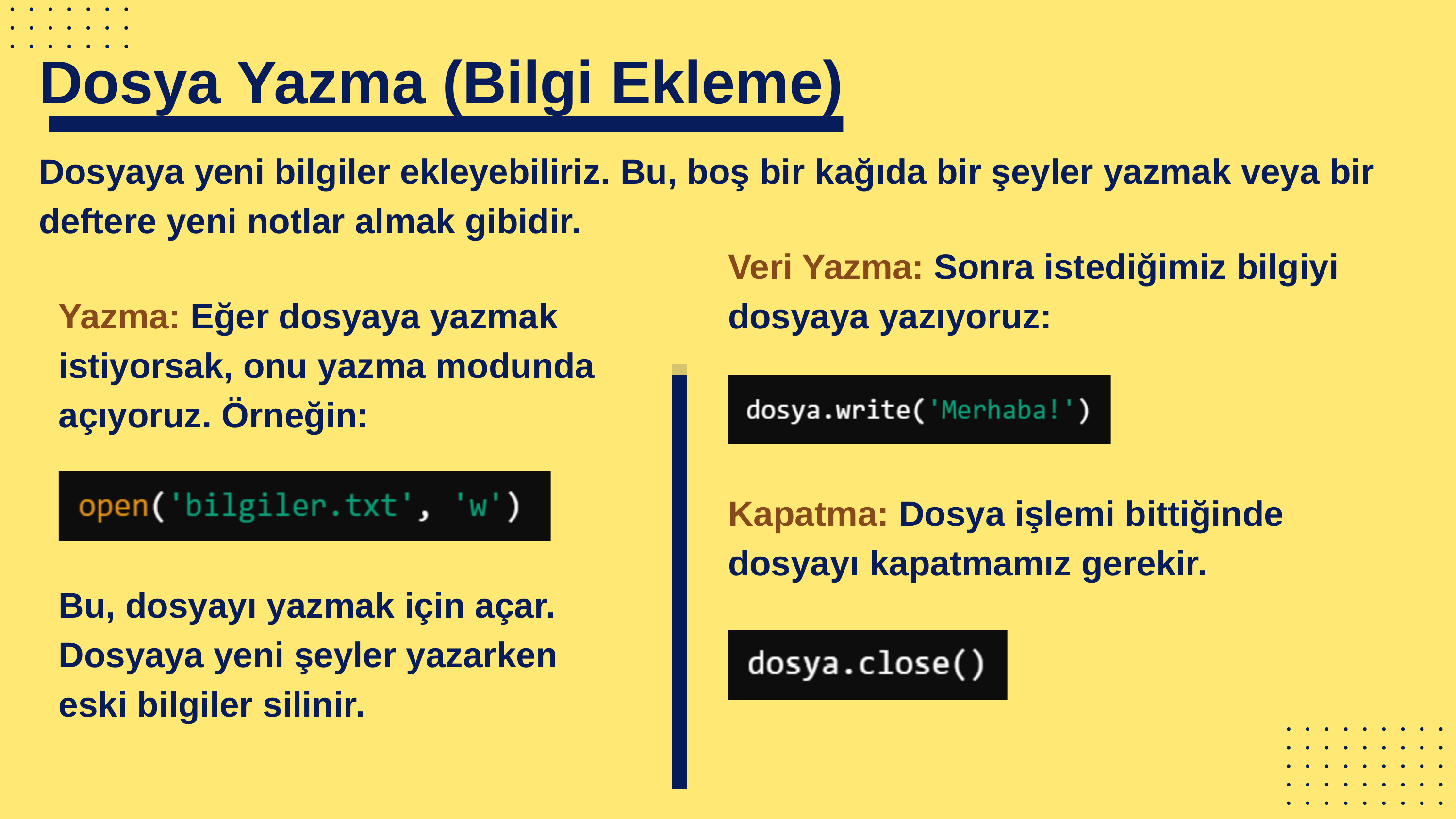

Dosya Yazma (Bilgi Ekleme)

Dosyaya yeni bilgiler ekleyebiliriz. Bu, boş bir kağıda bir şeyler yazmak veya bir deftere yeni notlar almak gibidir.
Veri Yazma: Sonra istediğimiz bilgiyi dosyaya yazıyoruz:
Yazma: Eğer dosyaya yazmak istiyorsak, onu yazma modunda açıyoruz. Örneğin:

Kapatma: Dosya işlemi bittiğinde dosyayı kapatmamız gerekir.

Bu, dosyayı yazmak için açar. Dosyaya yeni şeyler yazarken eski bilgiler silinir.